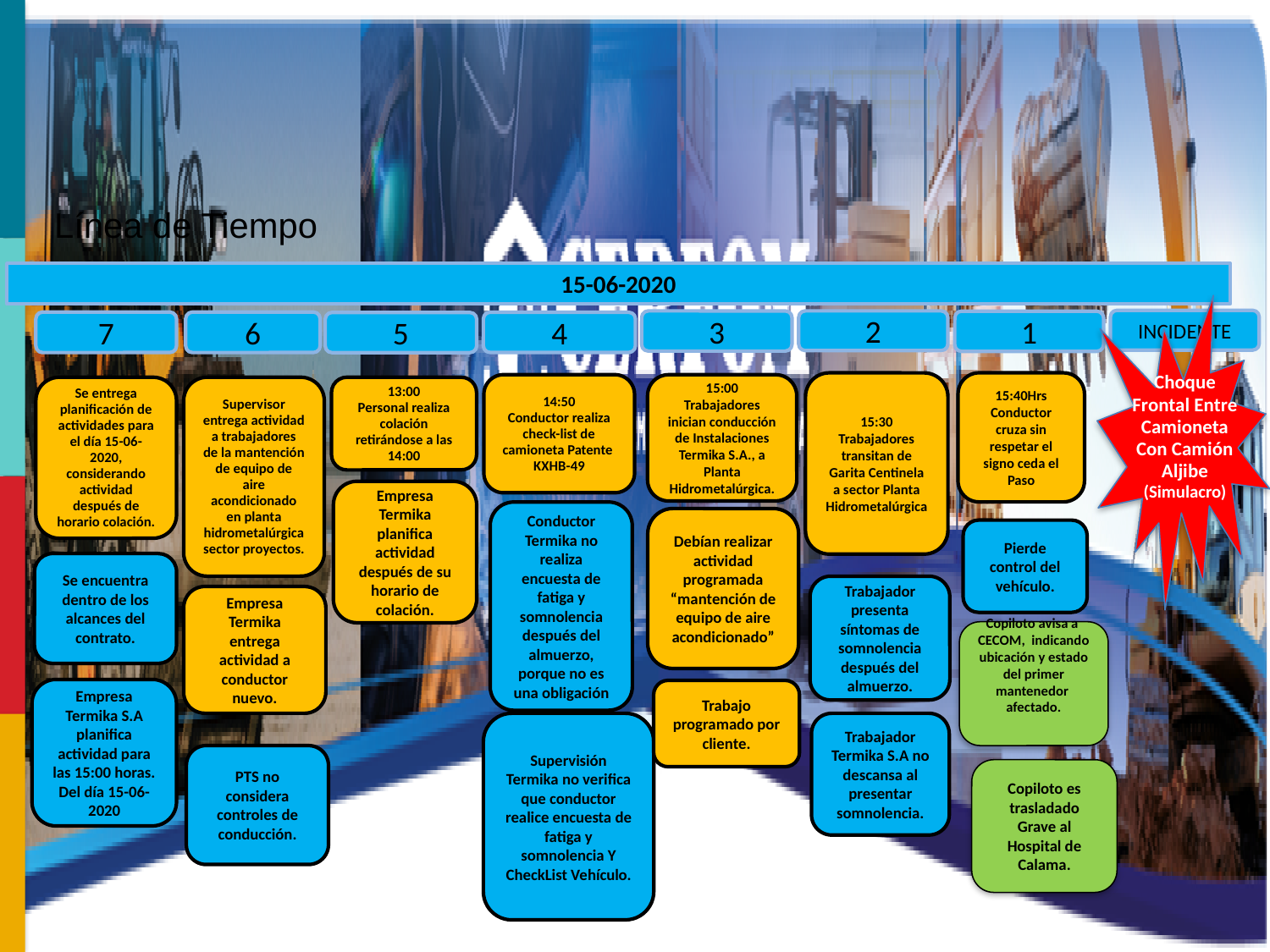

Línea de Tiempo
15-06-2020

INCIDENTE
3
2
1
7
6
4
5
Choque Frontal Entre Camioneta Con Camión Aljibe (Simulacro)
15:30
Trabajadores transitan de Garita Centinela a sector Planta Hidrometalúrgica
15:40Hrs Conductor cruza sin respetar el signo ceda el Paso
14:50
Conductor realiza check-list de camioneta Patente  KXHB-49
15:00
Trabajadores inician conducción de Instalaciones Termika S.A., a Planta Hidrometalúrgica.
Se entrega planificación de actividades para el día 15-06-2020, considerando actividad después de horario colación.
Supervisor entrega actividad a trabajadores de la mantención de equipo de aire acondicionado en planta hidrometalúrgica sector proyectos.
13:00
Personal realiza colación retirándose a las 14:00
Empresa Termika planifica actividad después de su horario de colación.
Conductor Termika no realiza encuesta de fatiga y somnolencia después del almuerzo, porque no es una obligación
Debían realizar actividad programada “mantención de equipo de aire acondicionado”
Pierde control del vehículo.
Se encuentra dentro de los alcances del contrato.
Trabajador presenta síntomas de somnolencia después del almuerzo.
Empresa Termika entrega actividad a conductor nuevo.
Copiloto avisa a  CECOM,  indicando ubicación y estado del primer mantenedor  afectado.

Empresa Termika S.A planifica actividad para las 15:00 horas. Del día 15-06-2020
Trabajo programado por cliente.
Supervisión Termika no verifica que conductor realice encuesta de fatiga y somnolencia Y CheckList Vehículo.
Trabajador Termika S.A no descansa al presentar somnolencia.
PTS no considera controles de conducción.
Copiloto es trasladado Grave al Hospital de Calama.